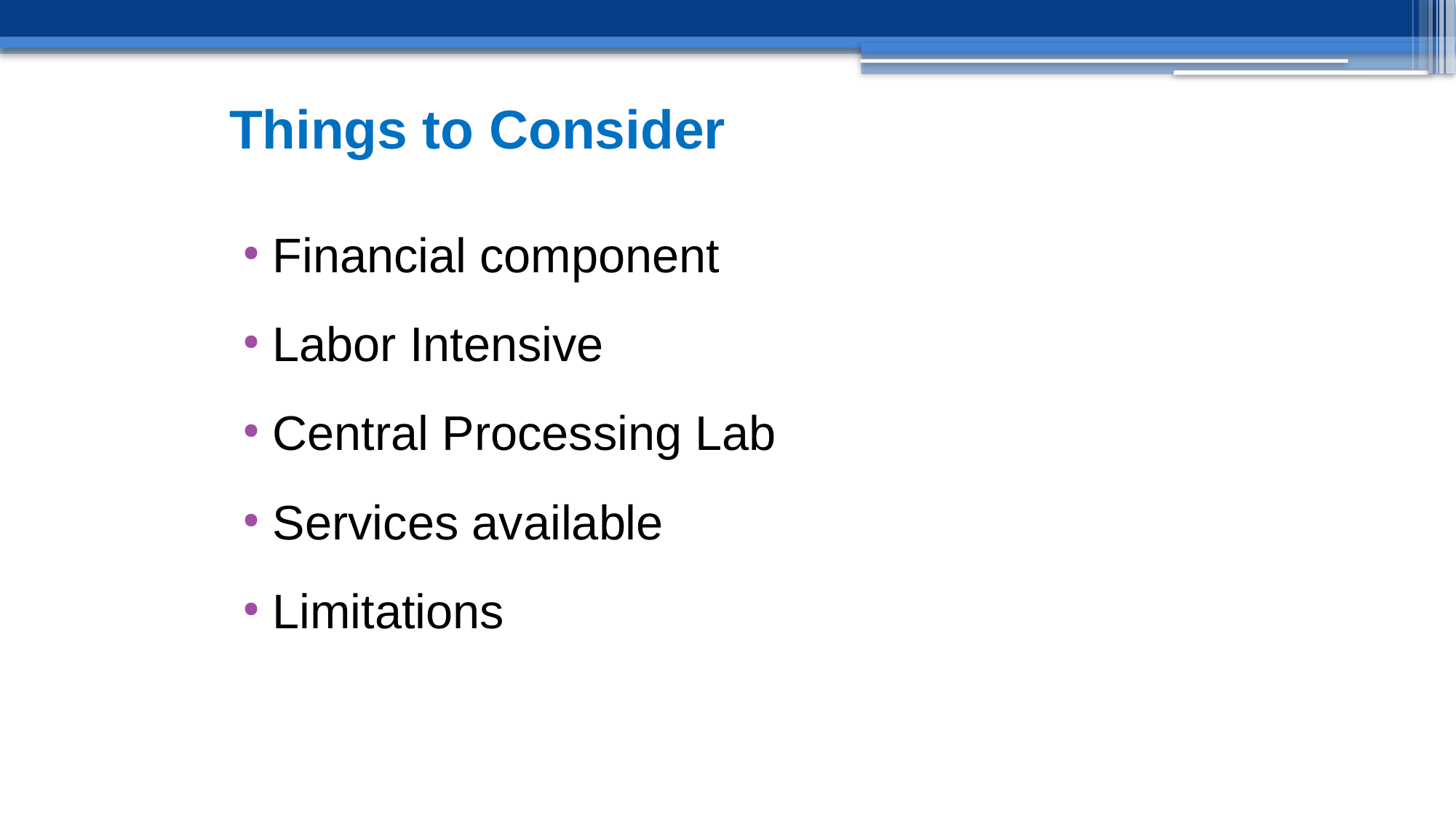

# Things to Consider
Financial component

Labor Intensive

Central Processing Lab

Services available

Limitations